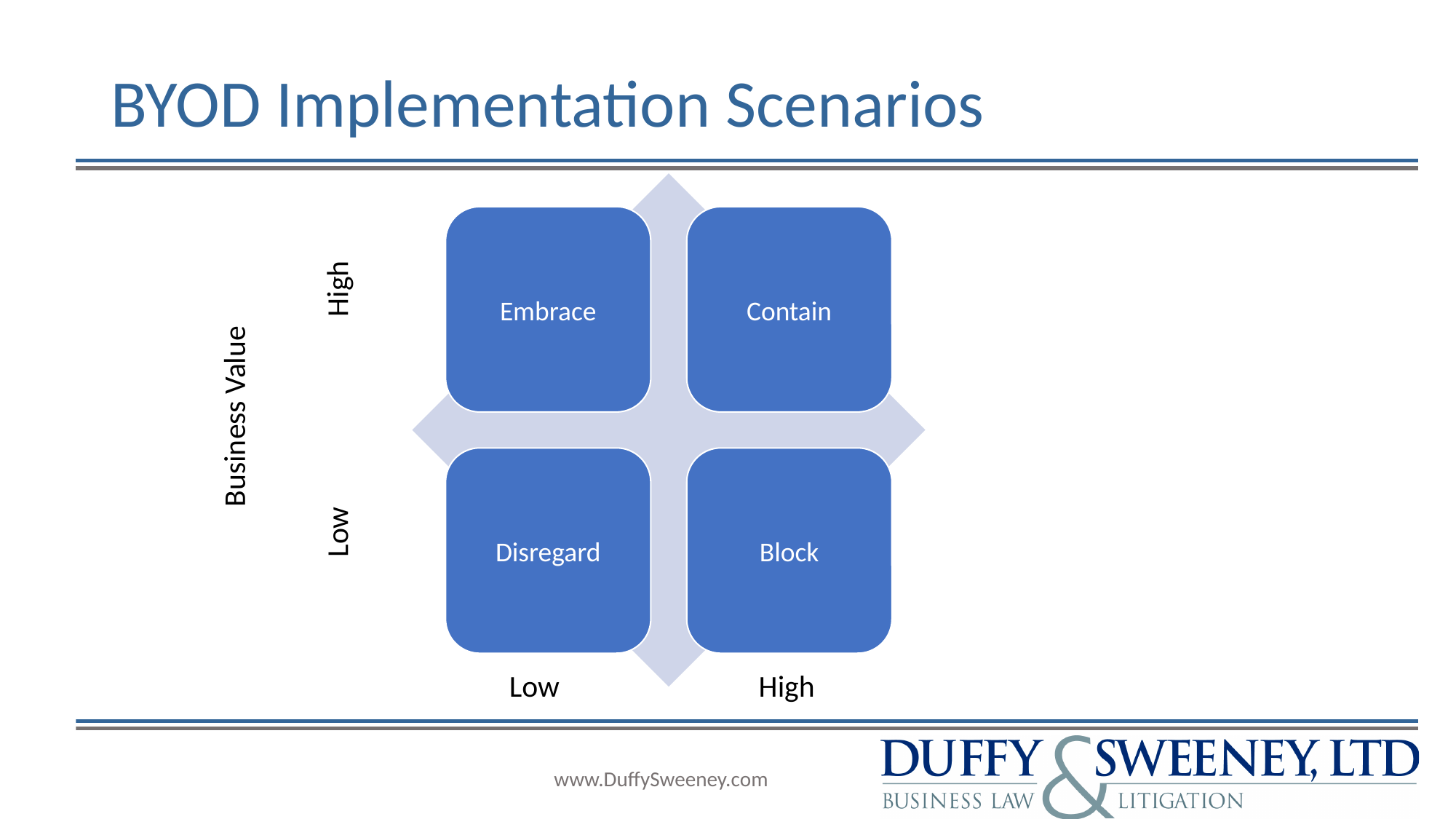

# BYOD Implementation Scenarios
Embrace
Contain
Disregard
Block
High

Business Value
Low
Low
High
www.DuffySweeney.com